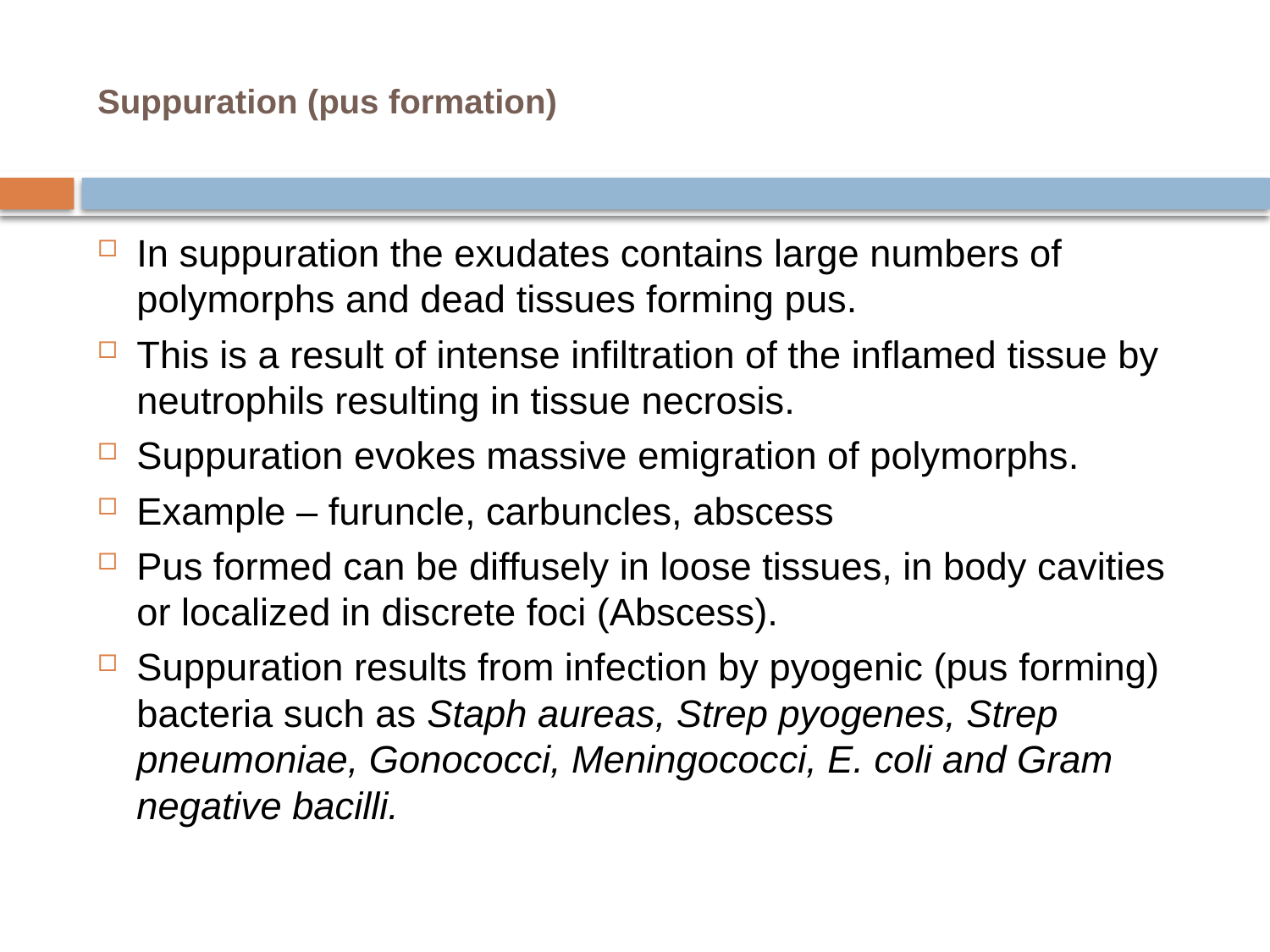

# Suppuration (pus formation)
In suppuration the exudates contains large numbers of polymorphs and dead tissues forming pus.
This is a result of intense infiltration of the inflamed tissue by neutrophils resulting in tissue necrosis.
Suppuration evokes massive emigration of polymorphs.
Example – furuncle, carbuncles, abscess
Pus formed can be diffusely in loose tissues, in body cavities or localized in discrete foci (Abscess).
Suppuration results from infection by pyogenic (pus forming) bacteria such as Staph aureas, Strep pyogenes, Strep pneumoniae, Gonococci, Meningococci, E. coli and Gram negative bacilli.